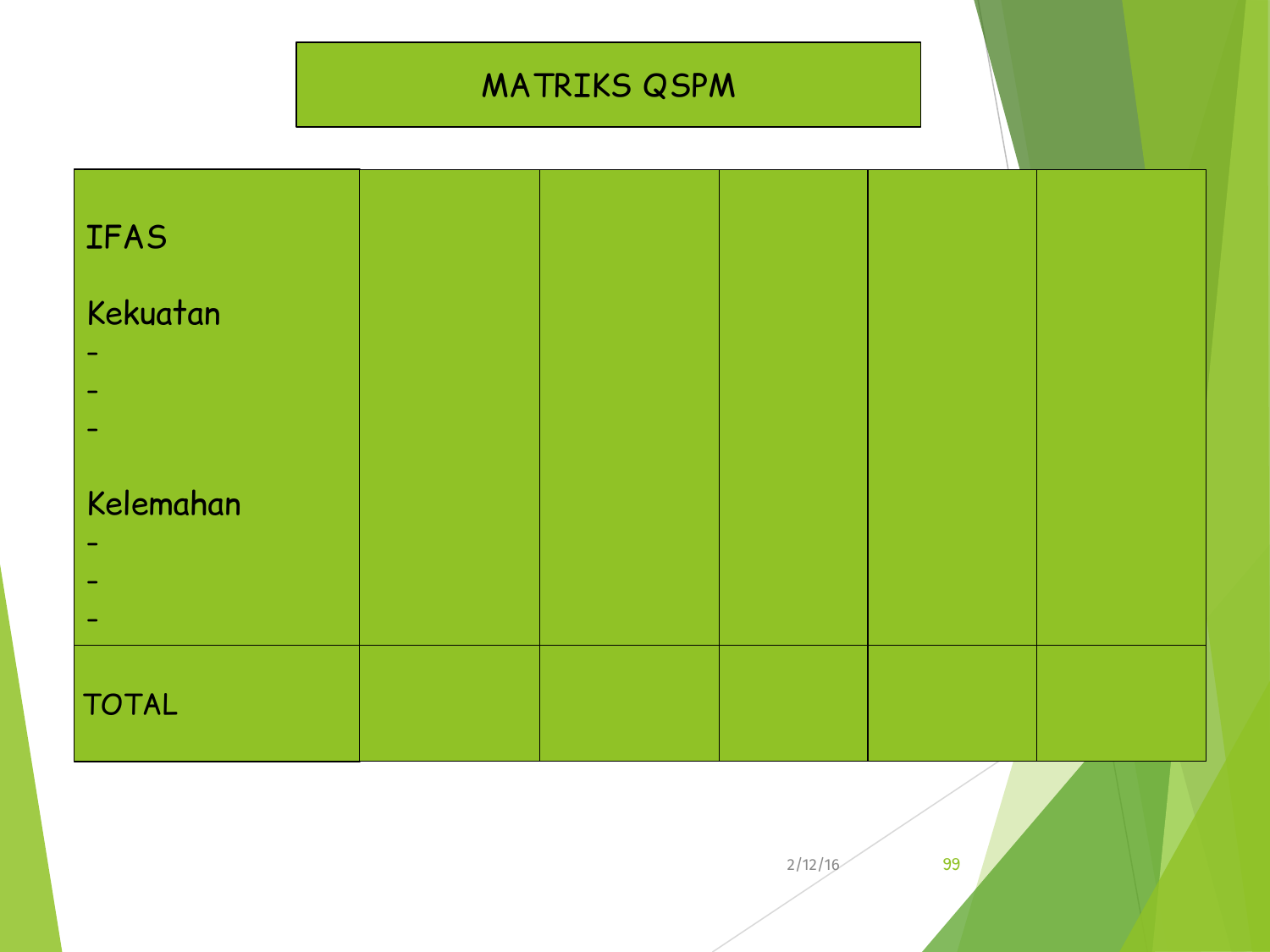

MATRIKS QSPM

IFAS

Kekuatan
-
-
-

Kelemahan
-
-
-

TOTAL

99
2/12/16